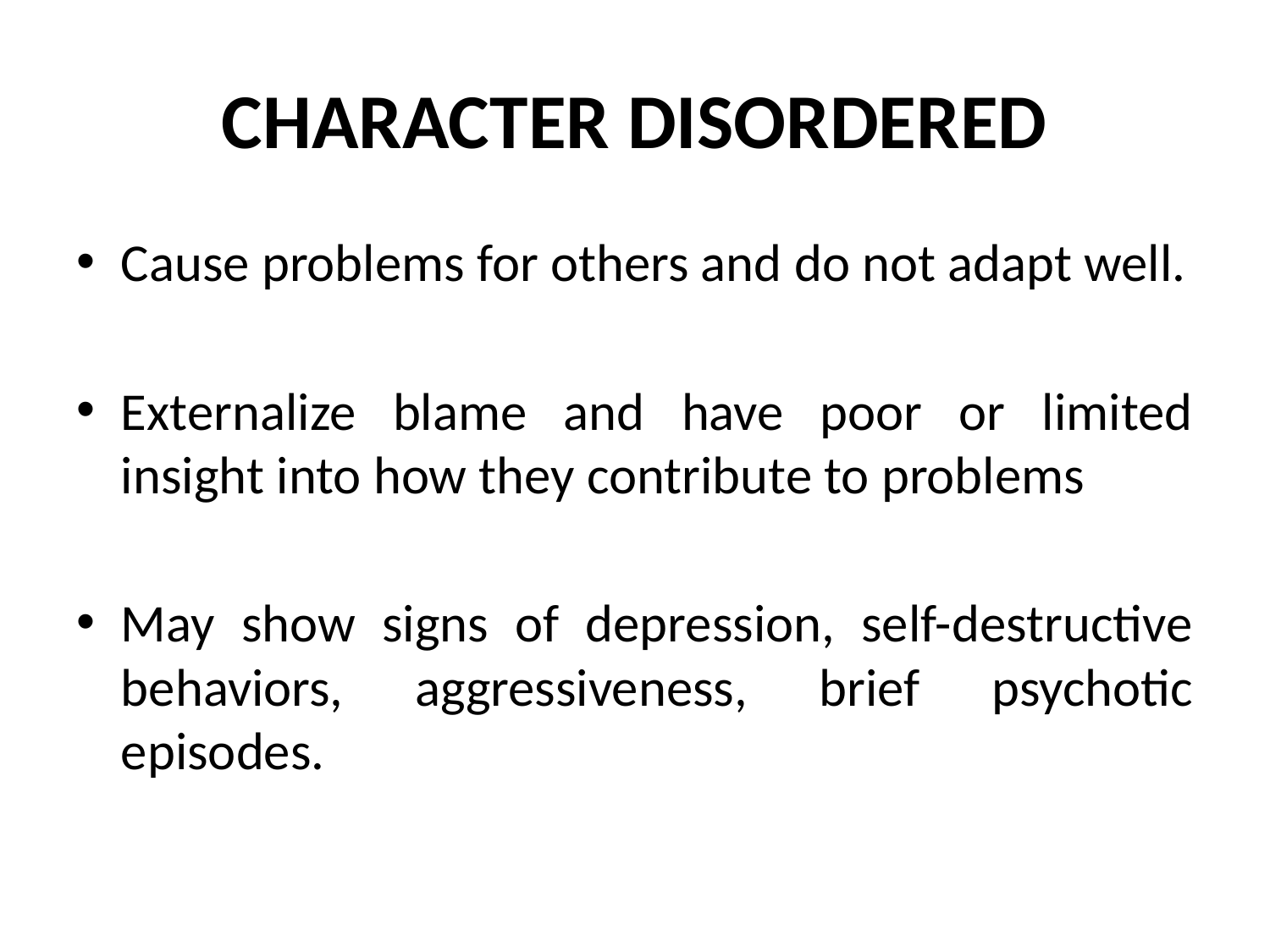

# CHARACTER DISORDERED
Cause problems for others and do not adapt well.

Externalize blame and have poor or limited insight into how they contribute to problems

May show signs of depression, self-destructive behaviors, aggressiveness, brief psychotic episodes.